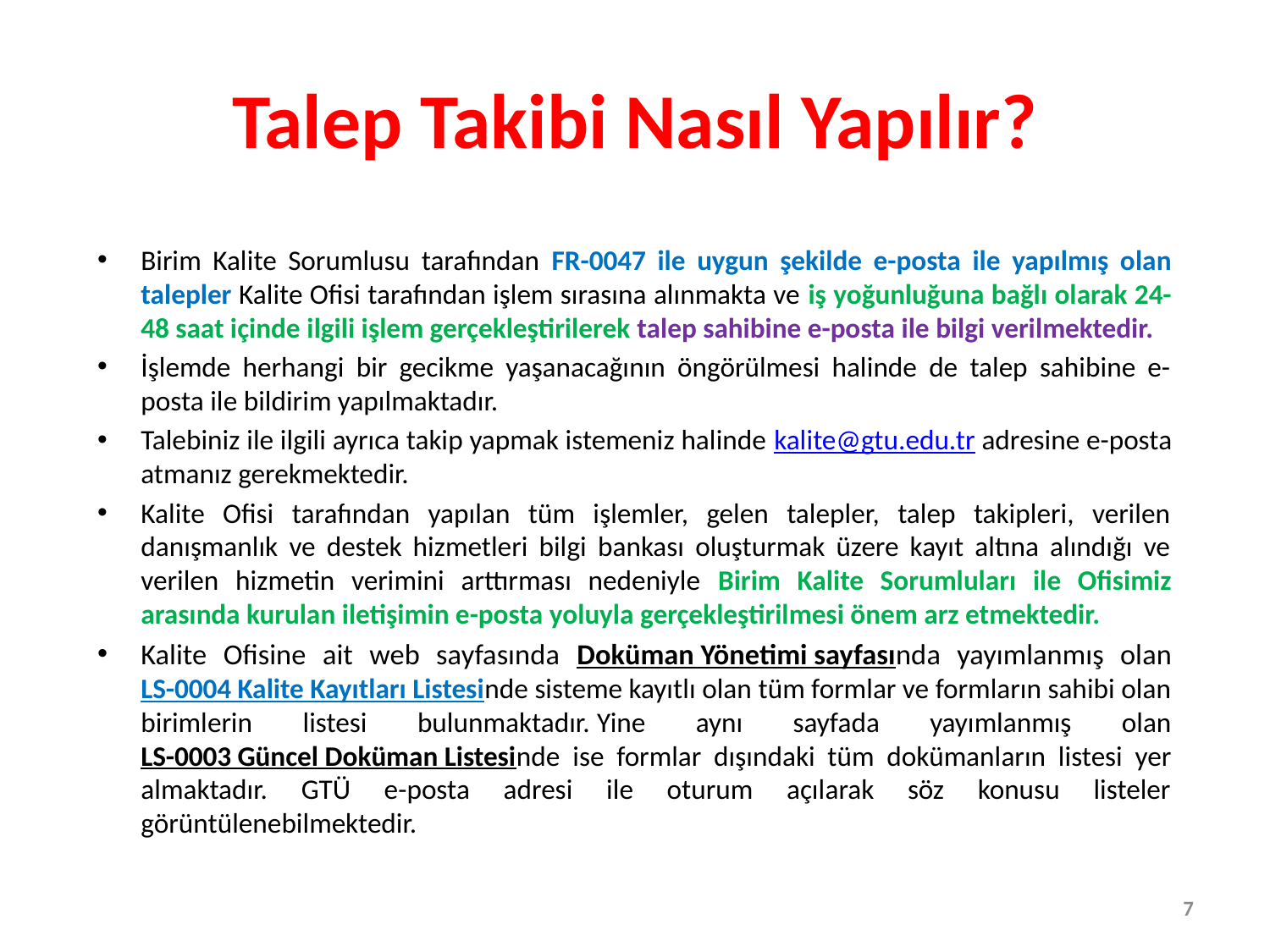

# Talep Takibi Nasıl Yapılır?
Birim Kalite Sorumlusu tarafından FR-0047 ile uygun şekilde e-posta ile yapılmış olan talepler Kalite Ofisi tarafından işlem sırasına alınmakta ve iş yoğunluğuna bağlı olarak 24-48 saat içinde ilgili işlem gerçekleştirilerek talep sahibine e-posta ile bilgi verilmektedir.
İşlemde herhangi bir gecikme yaşanacağının öngörülmesi halinde de talep sahibine e-posta ile bildirim yapılmaktadır.
Talebiniz ile ilgili ayrıca takip yapmak istemeniz halinde kalite@gtu.edu.tr adresine e-posta atmanız gerekmektedir.
Kalite Ofisi tarafından yapılan tüm işlemler, gelen talepler, talep takipleri, verilen danışmanlık ve destek hizmetleri bilgi bankası oluşturmak üzere kayıt altına alındığı ve verilen hizmetin verimini arttırması nedeniyle Birim Kalite Sorumluları ile Ofisimiz arasında kurulan iletişimin e-posta yoluyla gerçekleştirilmesi önem arz etmektedir.
Kalite Ofisine ait web sayfasında Doküman Yönetimi sayfasında yayımlanmış olan LS-0004 Kalite Kayıtları Listesinde sisteme kayıtlı olan tüm formlar ve formların sahibi olan birimlerin listesi bulunmaktadır. Yine aynı sayfada yayımlanmış olan LS-0003 Güncel Doküman Listesinde ise formlar dışındaki tüm dokümanların listesi yer almaktadır. GTÜ e-posta adresi ile oturum açılarak söz konusu listeler görüntülenebilmektedir.

7